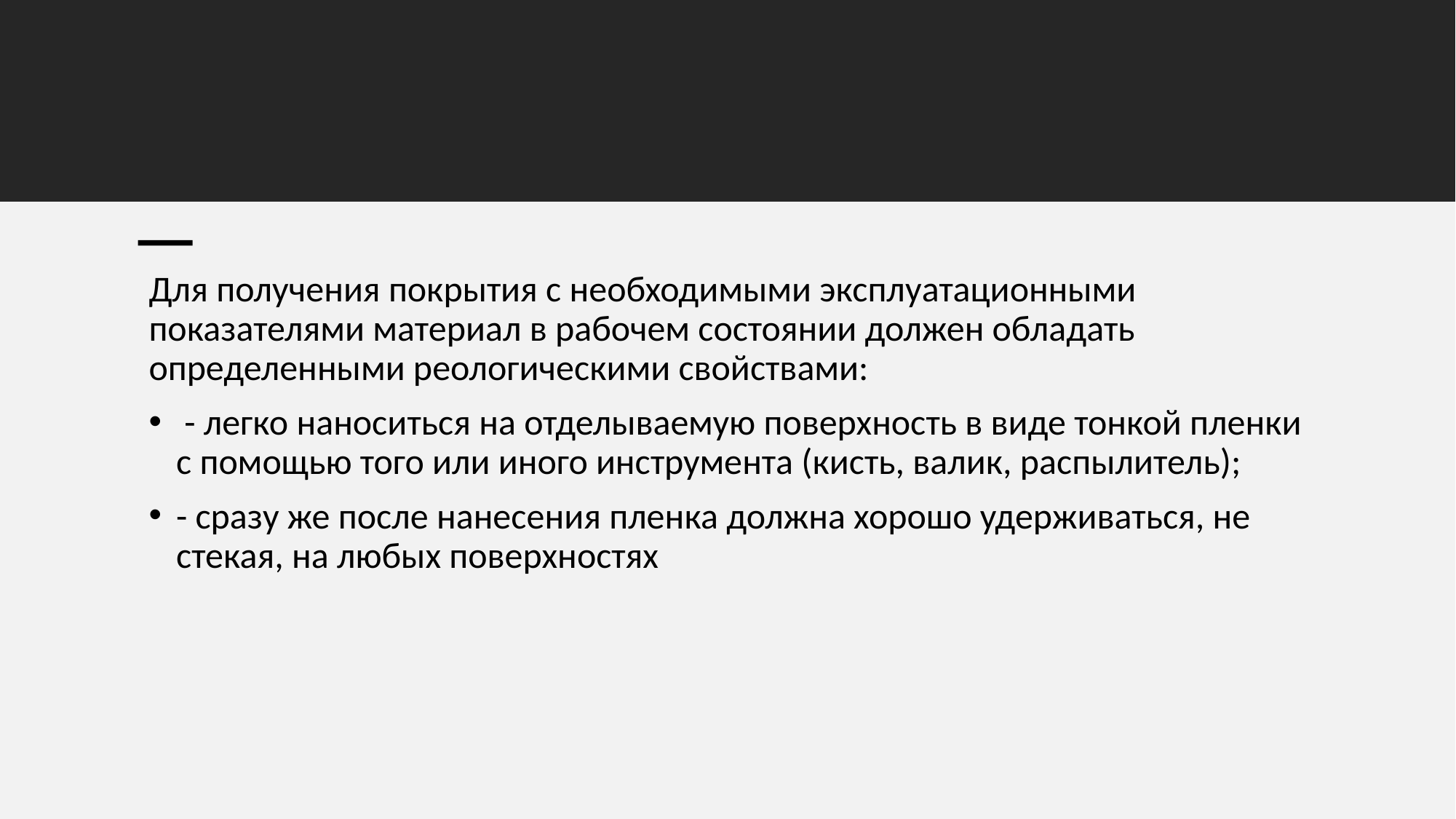

Для получения покрытия с необходимыми эксплуатационными показателями материал в рабочем состоянии должен обладать определенными реологическими свойствами:
 - легко наноситься на отделываемую поверхность в виде тонкой пленки с помощью того или иного инструмента (кисть, валик, распылитель);
- сразу же после нанесения пленка должна хорошо удерживаться, не стекая, на любых поверхностях